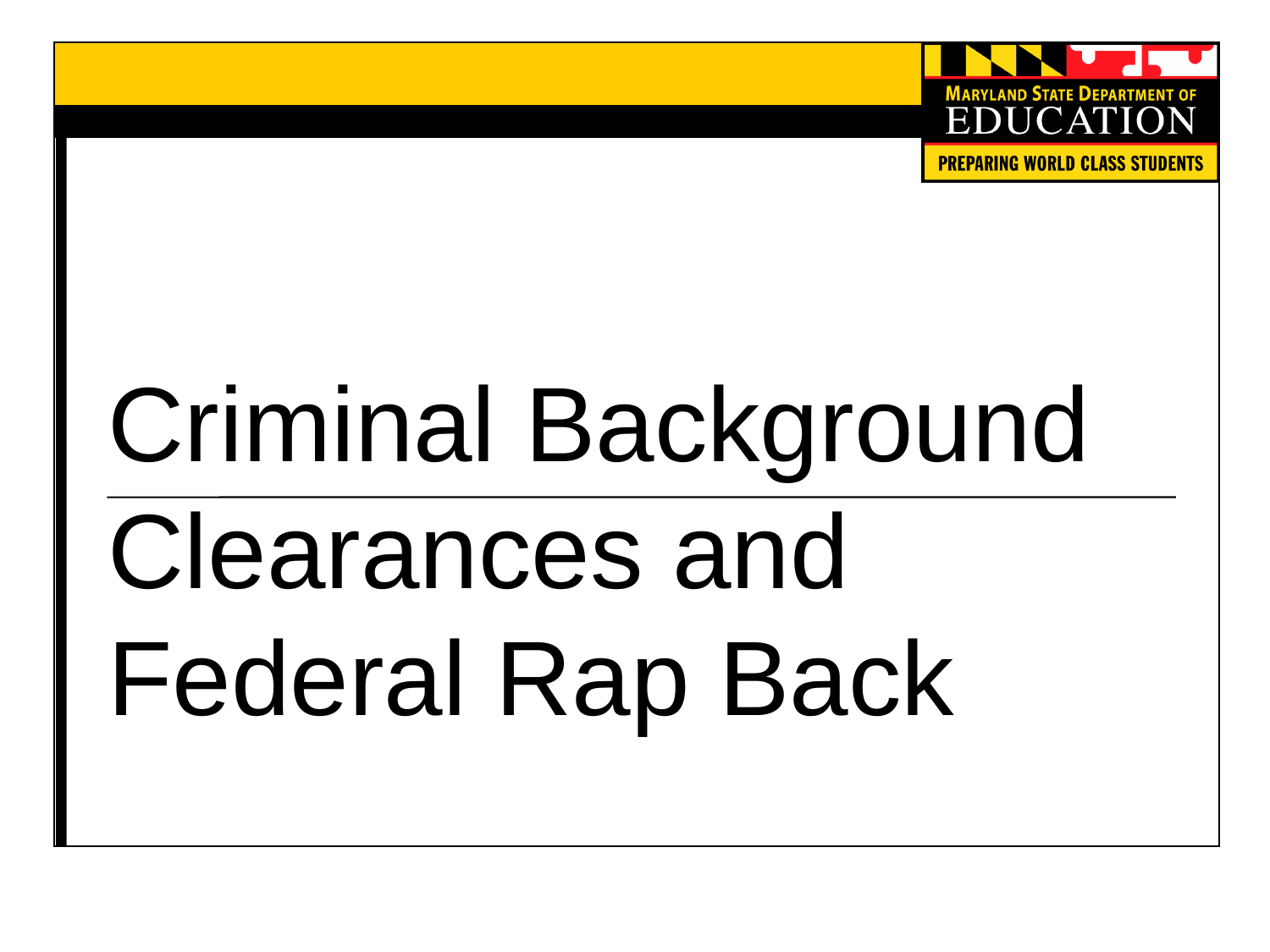

#
Criminal Background Clearances and Federal Rap Back